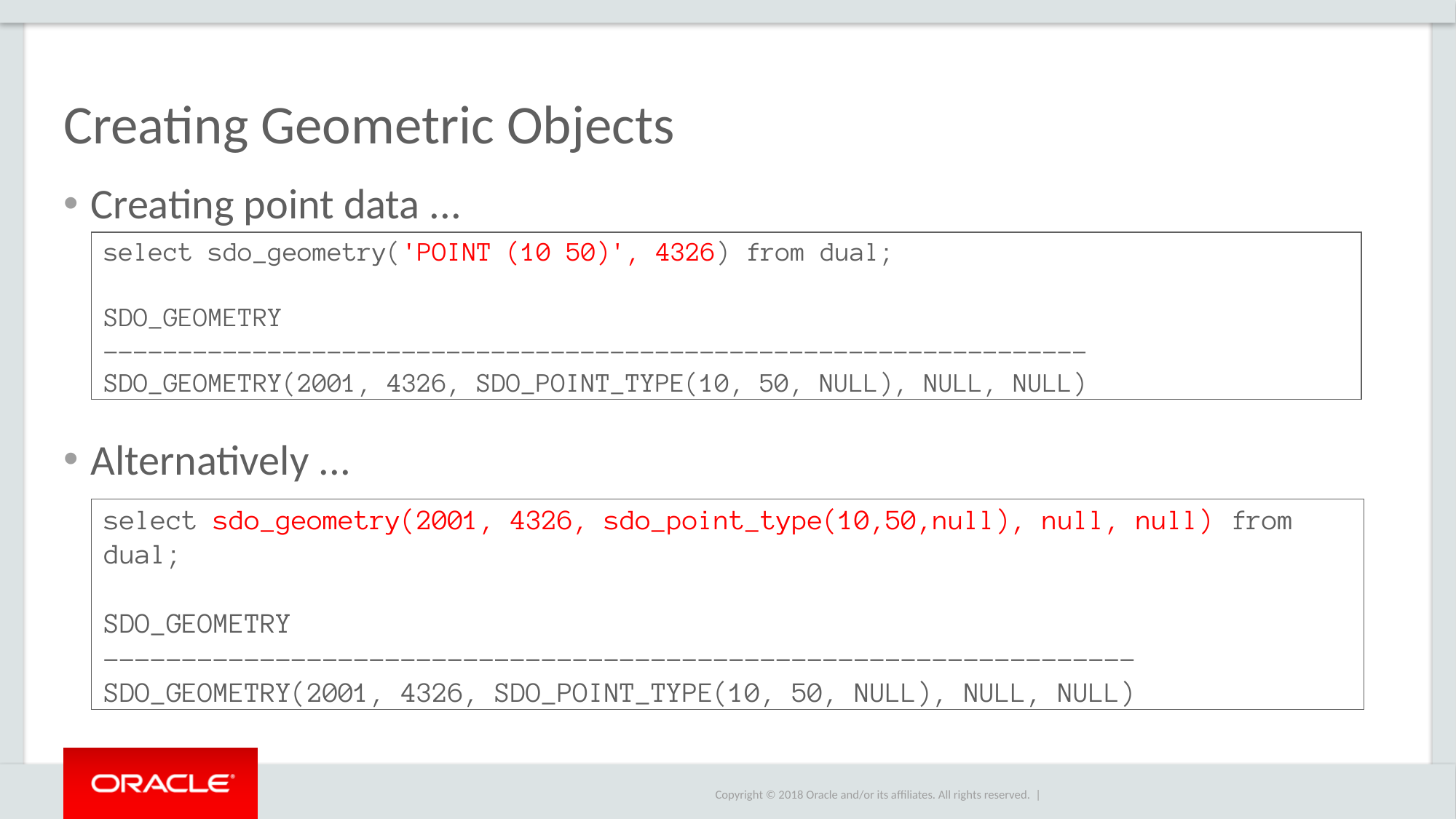

# Creating Geometric Objects
Creating point data ...

Alternatively ...
select sdo_geometry('POINT (10 50)', 4326) from dual;

SDO_GEOMETRY
------------------------------------------------------------------
SDO_GEOMETRY(2001, 4326, SDO_POINT_TYPE(10, 50, NULL), NULL, NULL)
select sdo_geometry(2001, 4326, sdo_point_type(10,50,null), null, null) from dual;

SDO_GEOMETRY
------------------------------------------------------------------
SDO_GEOMETRY(2001, 4326, SDO_POINT_TYPE(10, 50, NULL), NULL, NULL)